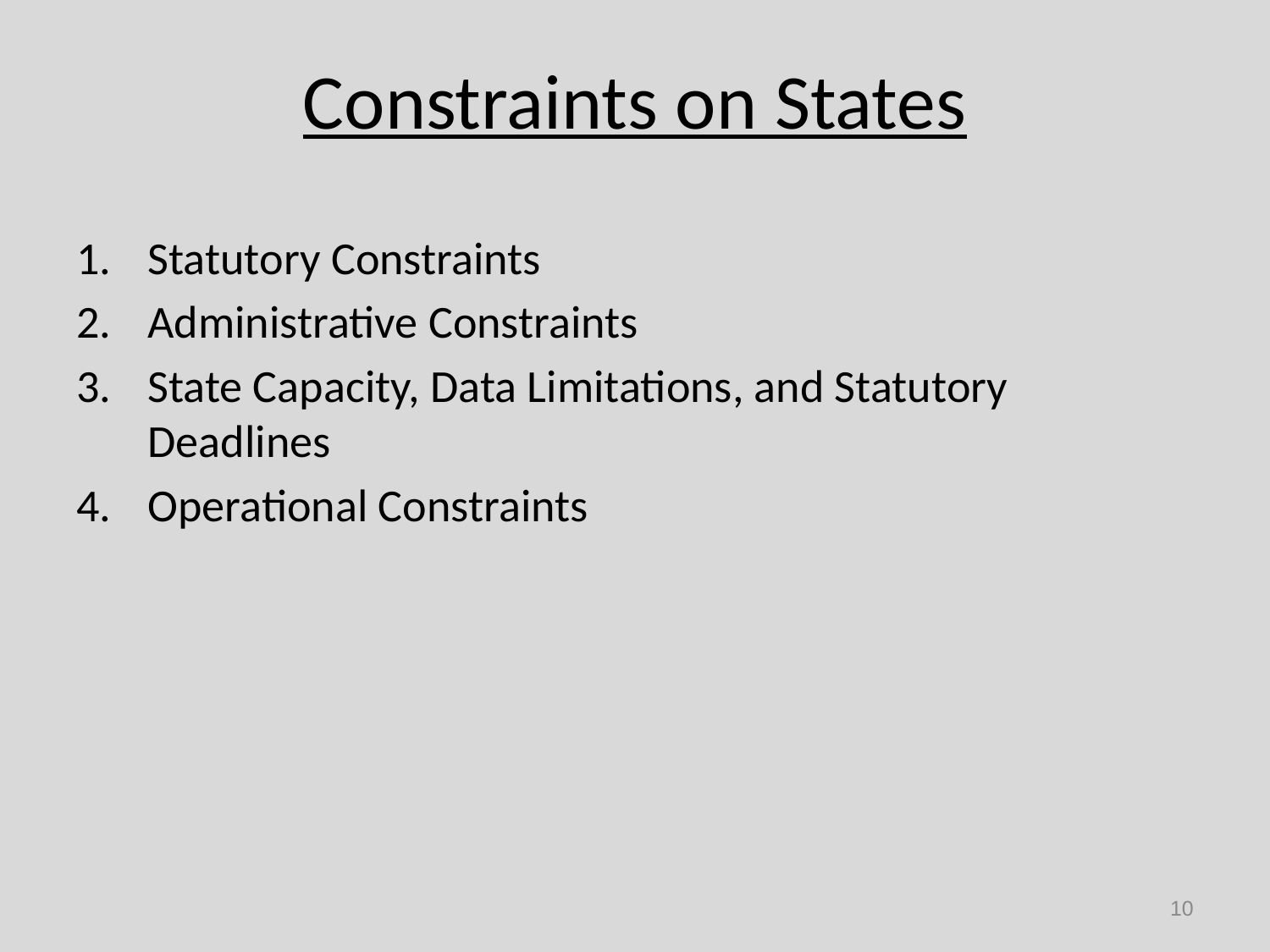

# Constraints on States
Statutory Constraints
Administrative Constraints
State Capacity, Data Limitations, and Statutory Deadlines
Operational Constraints
10